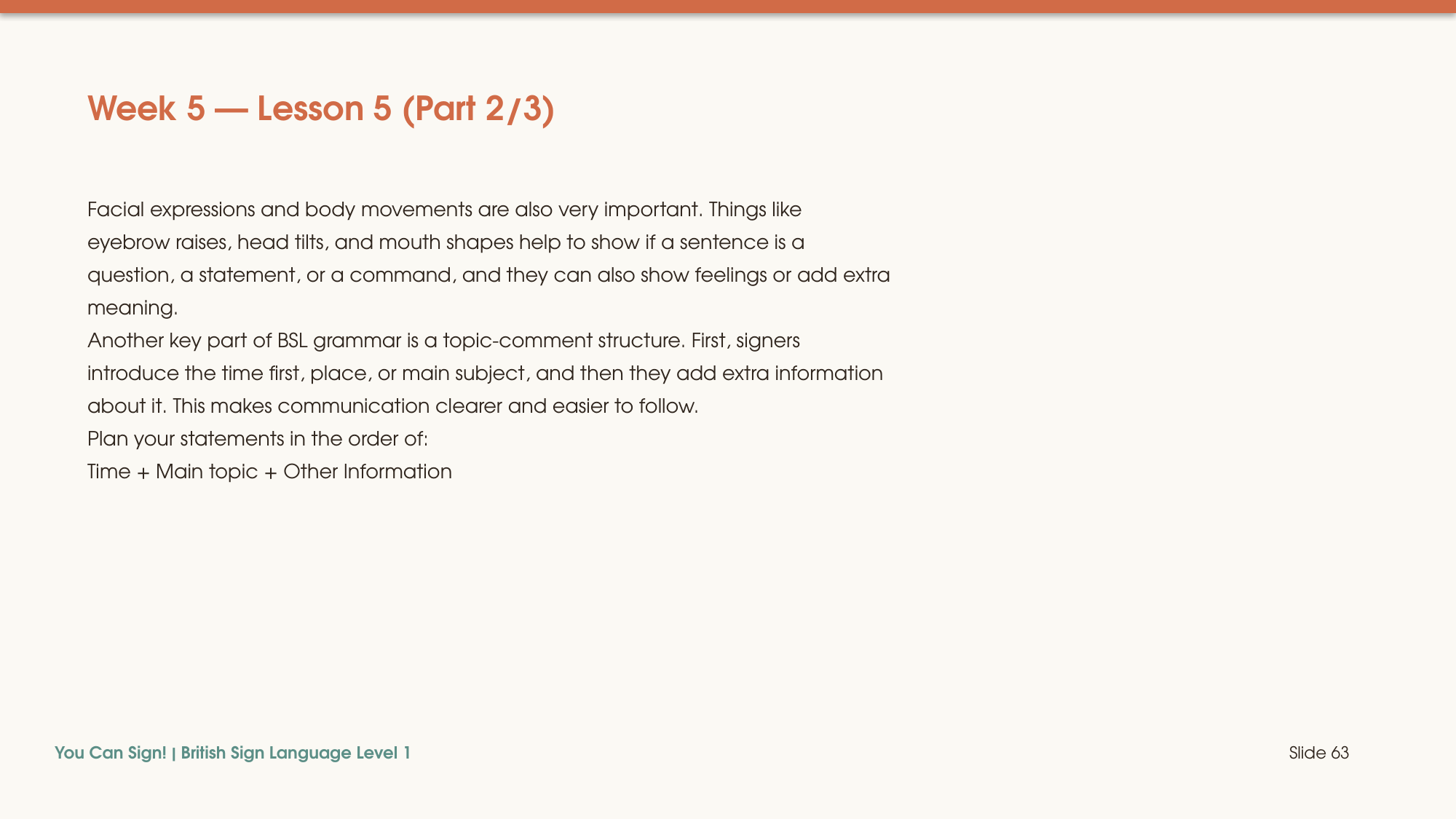

Week 5 — Lesson 5 (Part 2/3)
Facial expressions and body movements are also very important. Things like
eyebrow raises, head tilts, and mouth shapes help to show if a sentence is a
question, a statement, or a command, and they can also show feelings or add extra
meaning.
Another key part of BSL grammar is a topic-comment structure. First, signers
introduce the time first, place, or main subject, and then they add extra information
about it. This makes communication clearer and easier to follow.
Plan your statements in the order of:
Time + Main topic + Other Information
You Can Sign! | British Sign Language Level 1
Slide 63